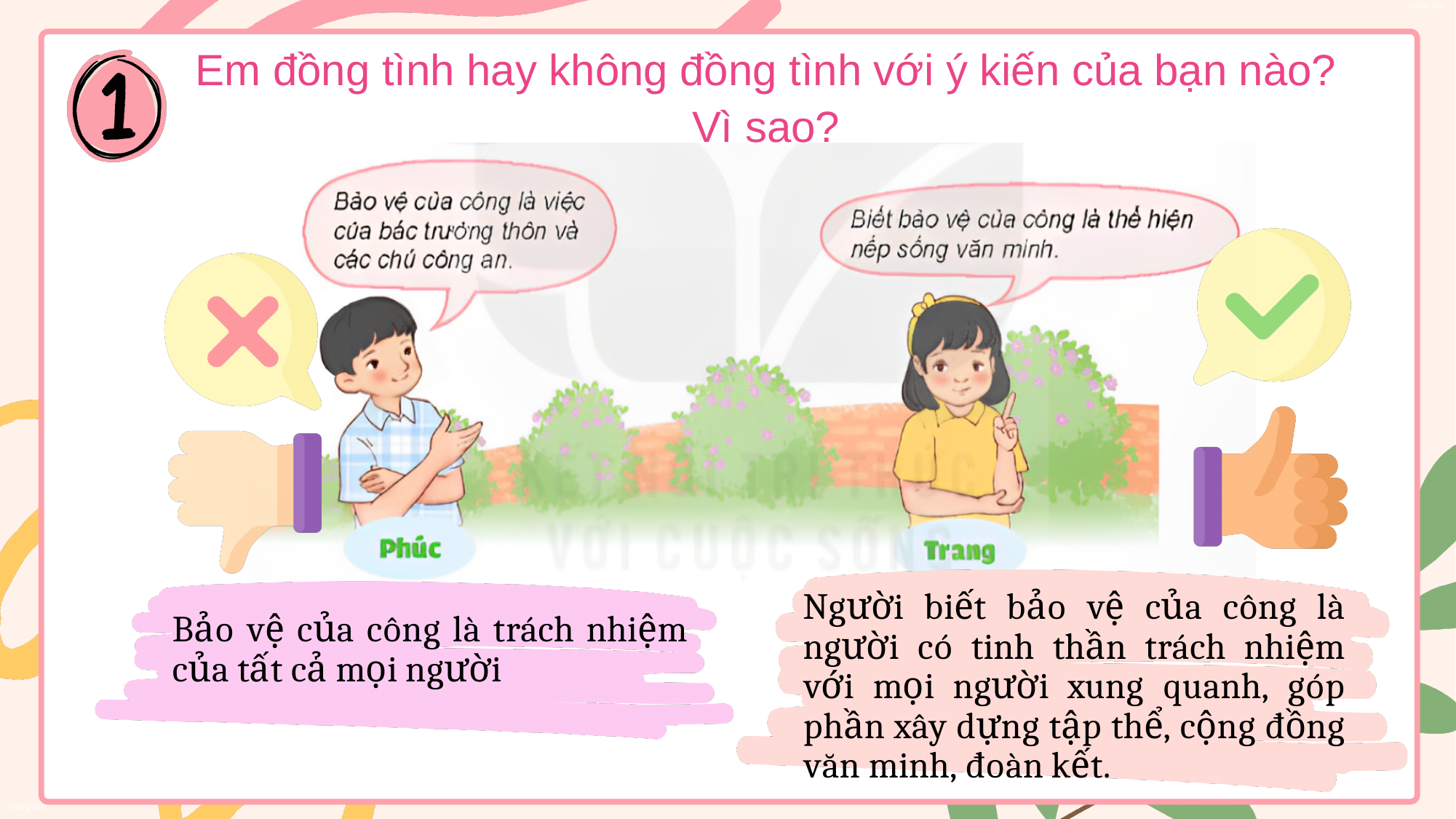

Em đồng tình hay không đồng tình với ý kiến của bạn nào? Vì sao?

Người biết bảo vệ của công là người có tinh thần trách nhiệm với mọi người xung quanh, góp phần xây dựng tập thể, cộng đồng văn minh, đoàn kết.

Bảo vệ của công là trách nhiệm của tất cả mọi người